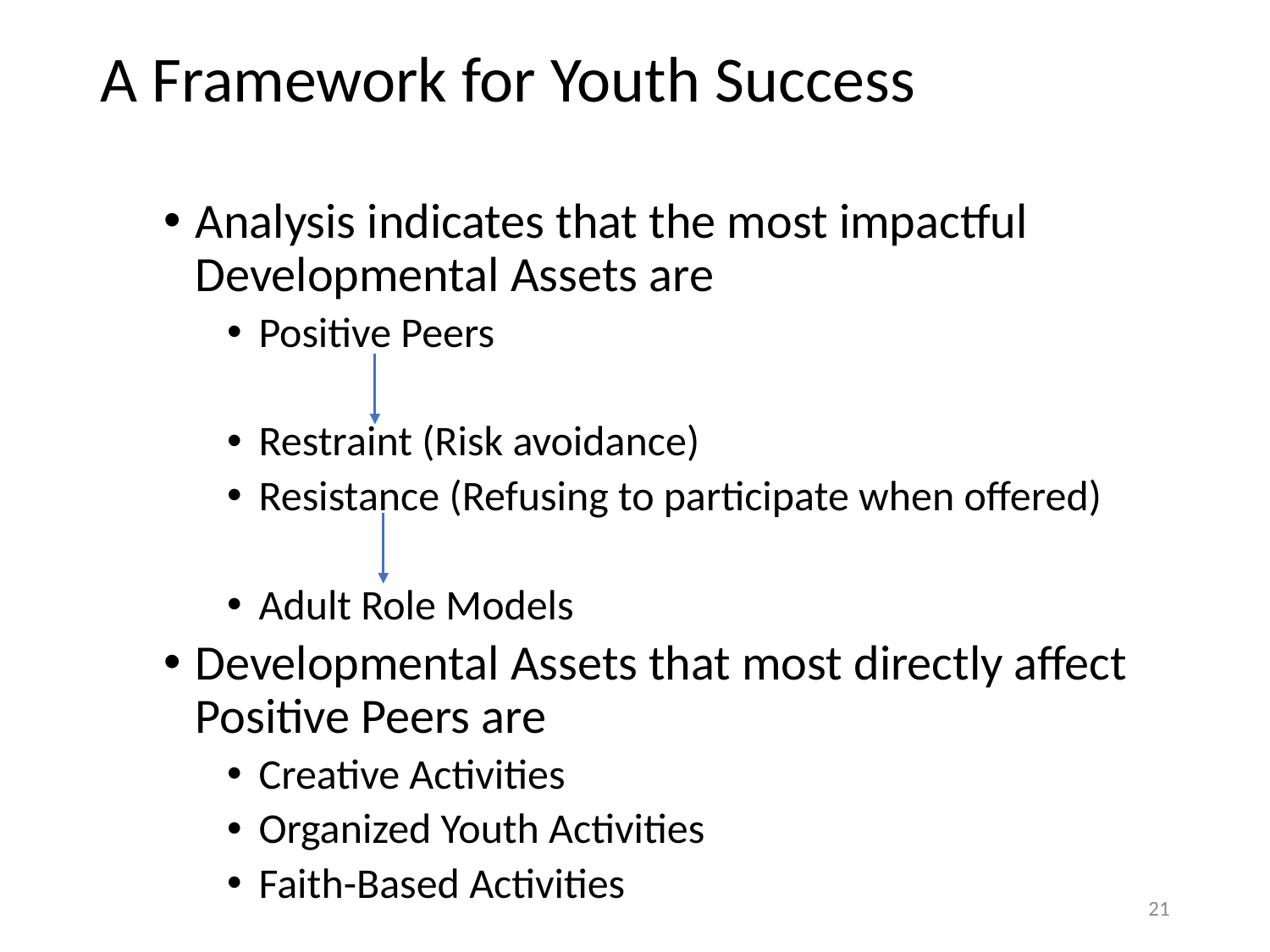

# A Framework for Youth Success
Analysis indicates that the most impactful Developmental Assets are
Positive Peers

Restraint (Risk avoidance)
Resistance (Refusing to participate when offered)

Adult Role Models
Developmental Assets that most directly affect Positive Peers are
Creative Activities
Organized Youth Activities
Faith-Based Activities

21